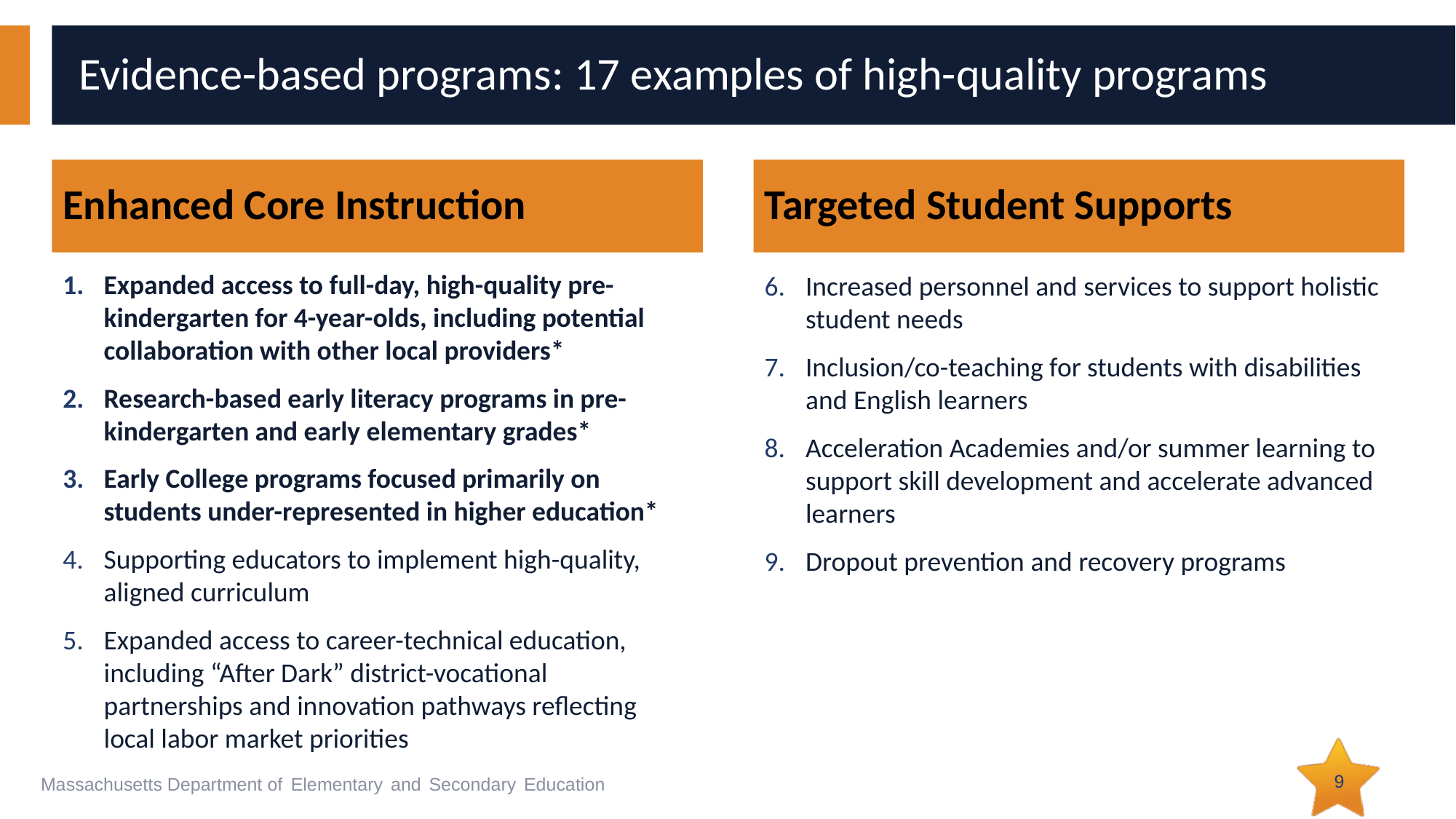

# Evidence-based programs: 17 examples of high-quality programs
Enhanced Core Instruction
Targeted Student Supports
Expanded access to full-day, high-quality pre-kindergarten for 4-year-olds, including potential collaboration with other local providers*
Research-based early literacy programs in pre-kindergarten and early elementary grades*
Early College programs focused primarily on students under-represented in higher education*
Supporting educators to implement high-quality, aligned curriculum
Expanded access to career-technical education, including “After Dark” district-vocational partnerships and innovation pathways reflecting local labor market priorities

Increased personnel and services to support holistic student needs
Inclusion/co-teaching for students with disabilities and English learners
Acceleration Academies and/or summer learning to support skill development and accelerate advanced learners
Dropout prevention and recovery programs

9